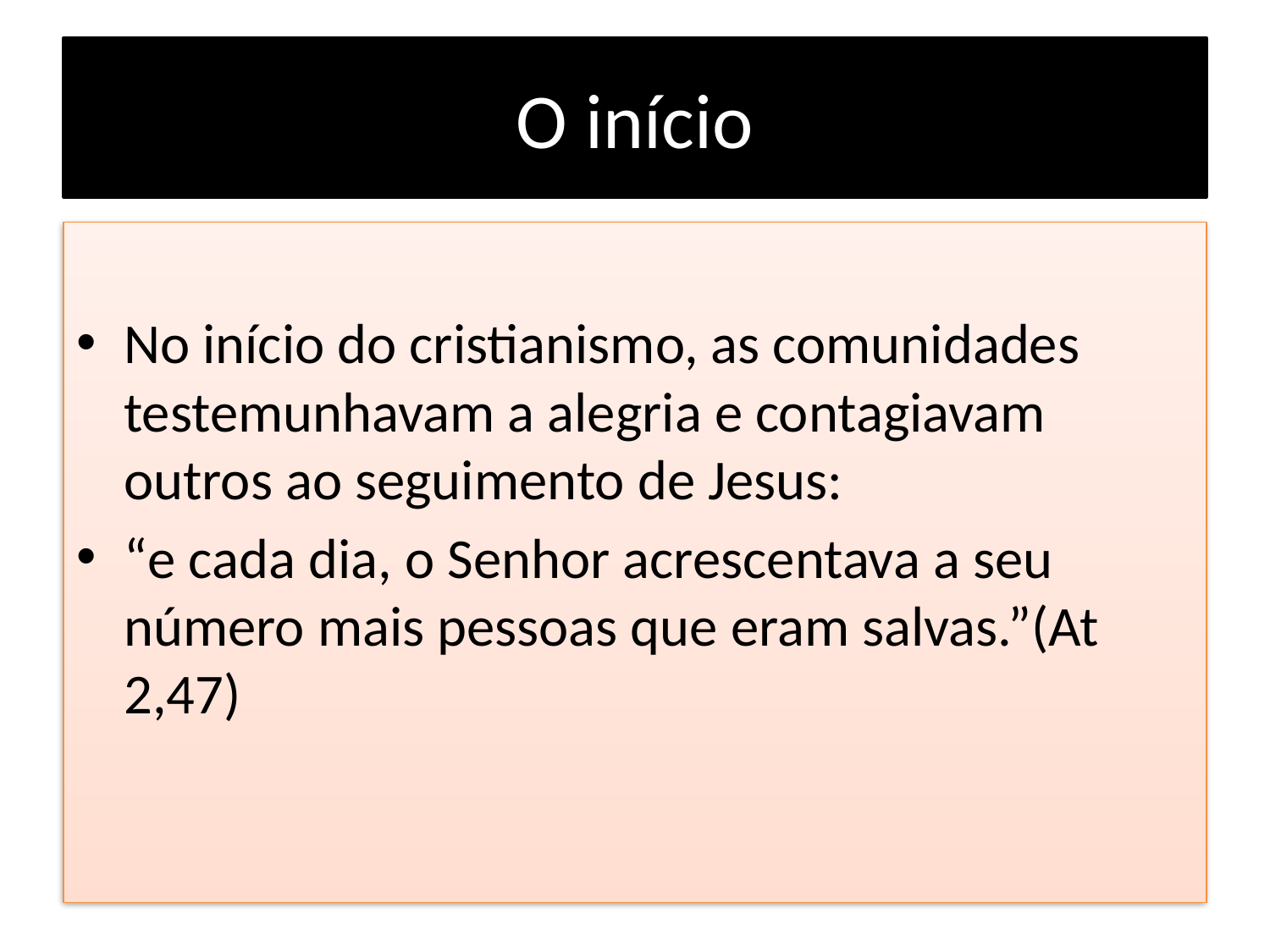

# O início

No início do cristianismo, as comunidades testemunhavam a alegria e contagiavam outros ao seguimento de Jesus:
“e cada dia, o Senhor acrescentava a seu número mais pessoas que eram salvas.”(At 2,47)